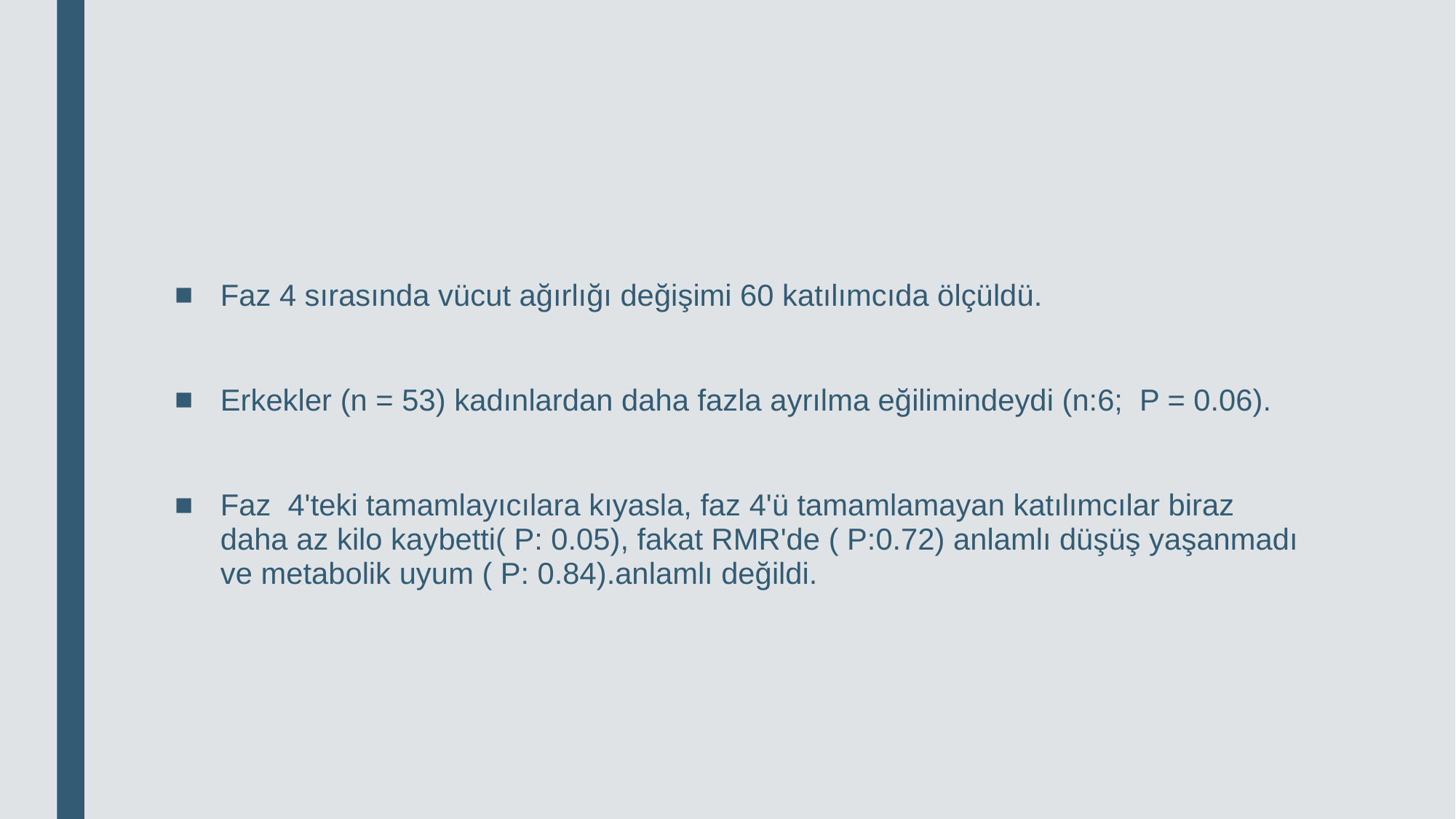

#
Faz 4 sırasında vücut ağırlığı değişimi 60 katılımcıda ölçüldü.

Erkekler (n = 53) kadınlardan daha fazla ayrılma eğilimindeydi (n:6;  P = 0.06).

Faz  4'teki tamamlayıcılara kıyasla, faz 4'ü tamamlamayan katılımcılar biraz daha az kilo kaybetti( P: 0.05), fakat RMR'de ( P:0.72) anlamlı düşüş yaşanmadı ve metabolik uyum ( P: 0.84).anlamlı değildi.